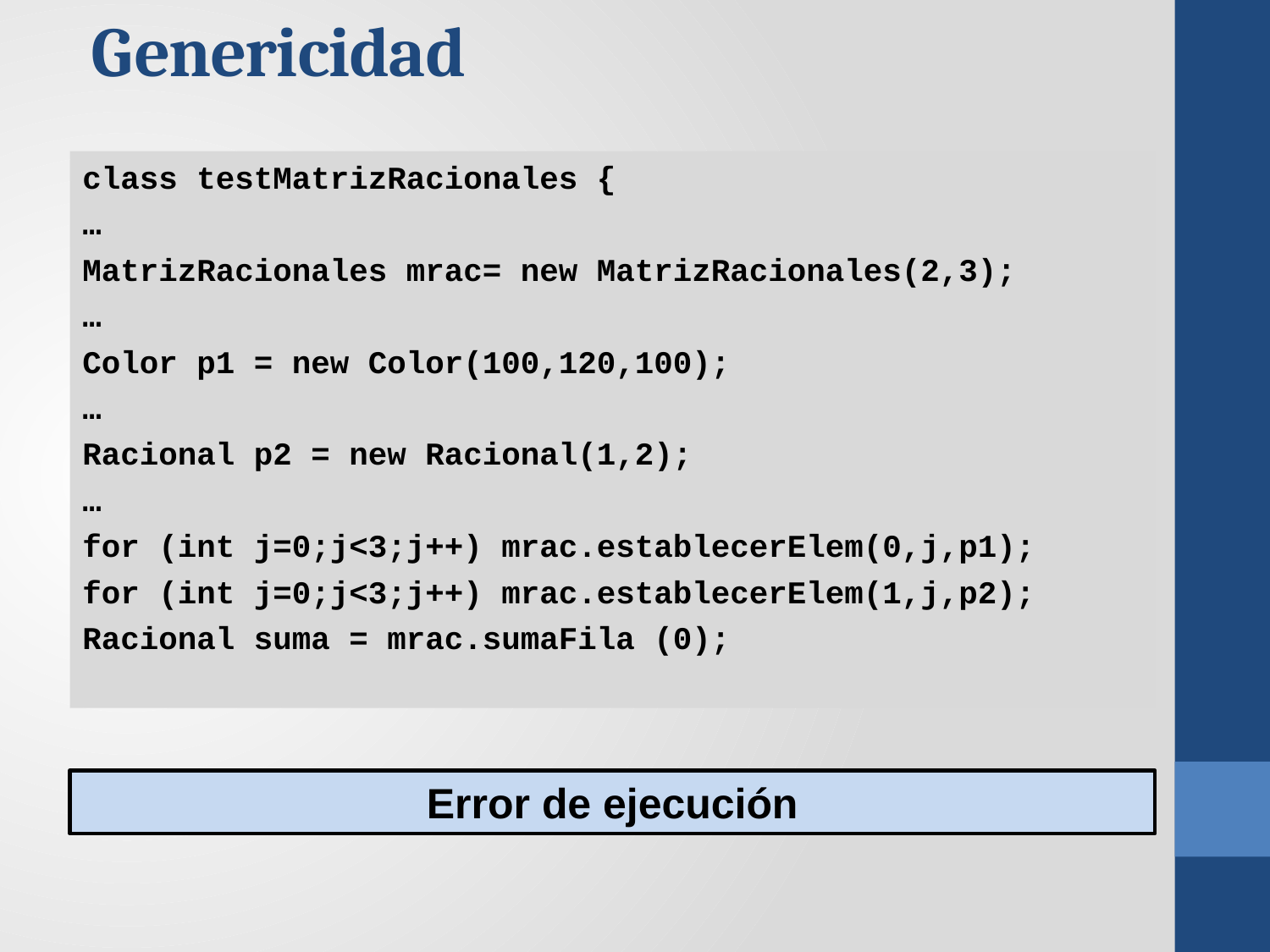

Genericidad
class testMatrizRacionales {
…
MatrizRacionales mrac= new MatrizRacionales(2,3);
…
Color p1 = new Color(100,120,100);
…
Racional p2 = new Racional(1,2);
…
for (int j=0;j<3;j++) mrac.establecerElem(0,j,p1);
for (int j=0;j<3;j++) mrac.establecerElem(1,j,p2);
Racional suma = mrac.sumaFila (0);

Error de ejecución